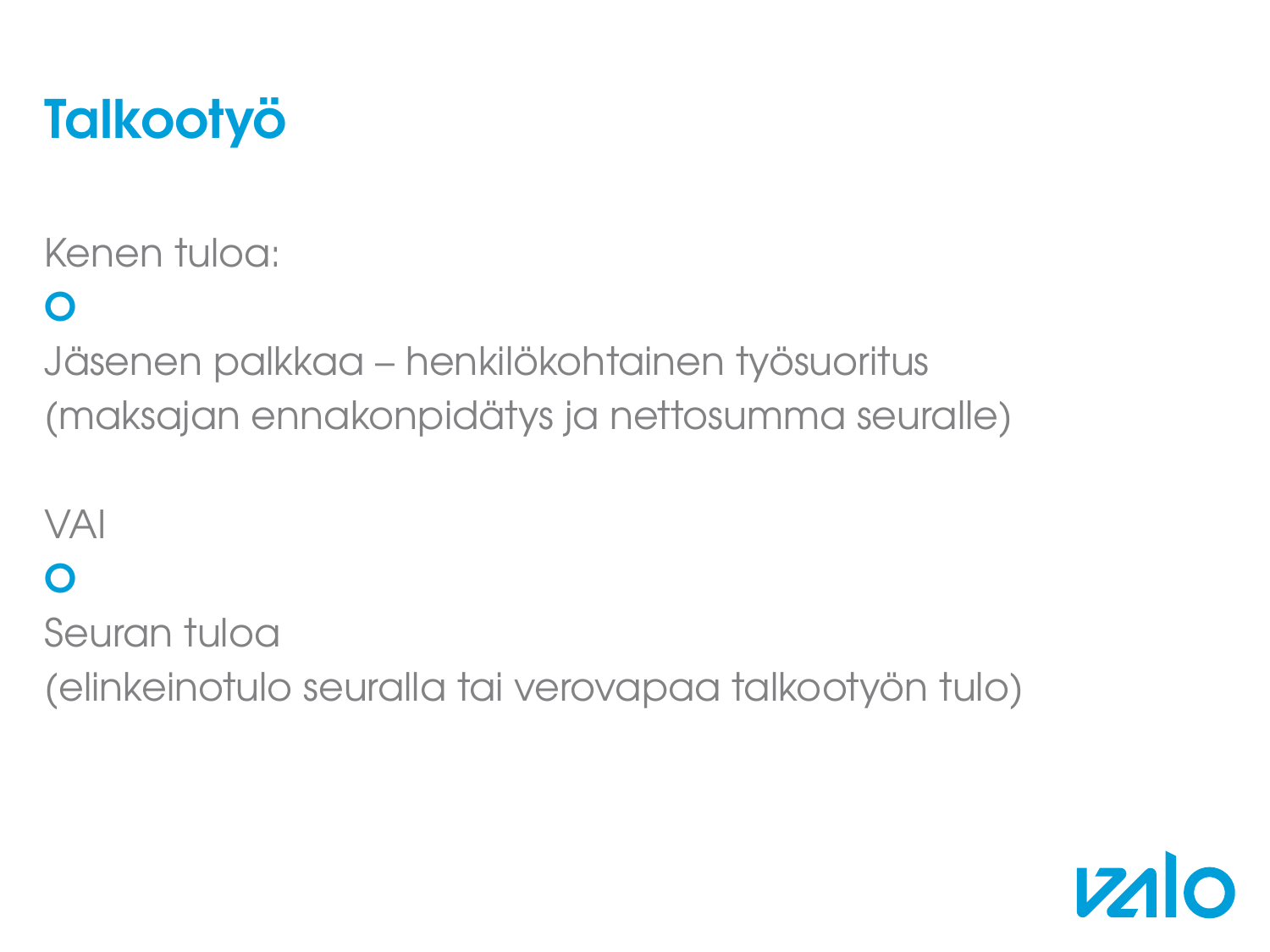

# Talkootyö
Kenen tuloa:
O
Jäsenen palkkaa – henkilökohtainen työsuoritus
(maksajan ennakonpidätys ja nettosumma seuralle)

VAI
O
Seuran tuloa
(elinkeinotulo seuralla tai verovapaa talkootyön tulo)